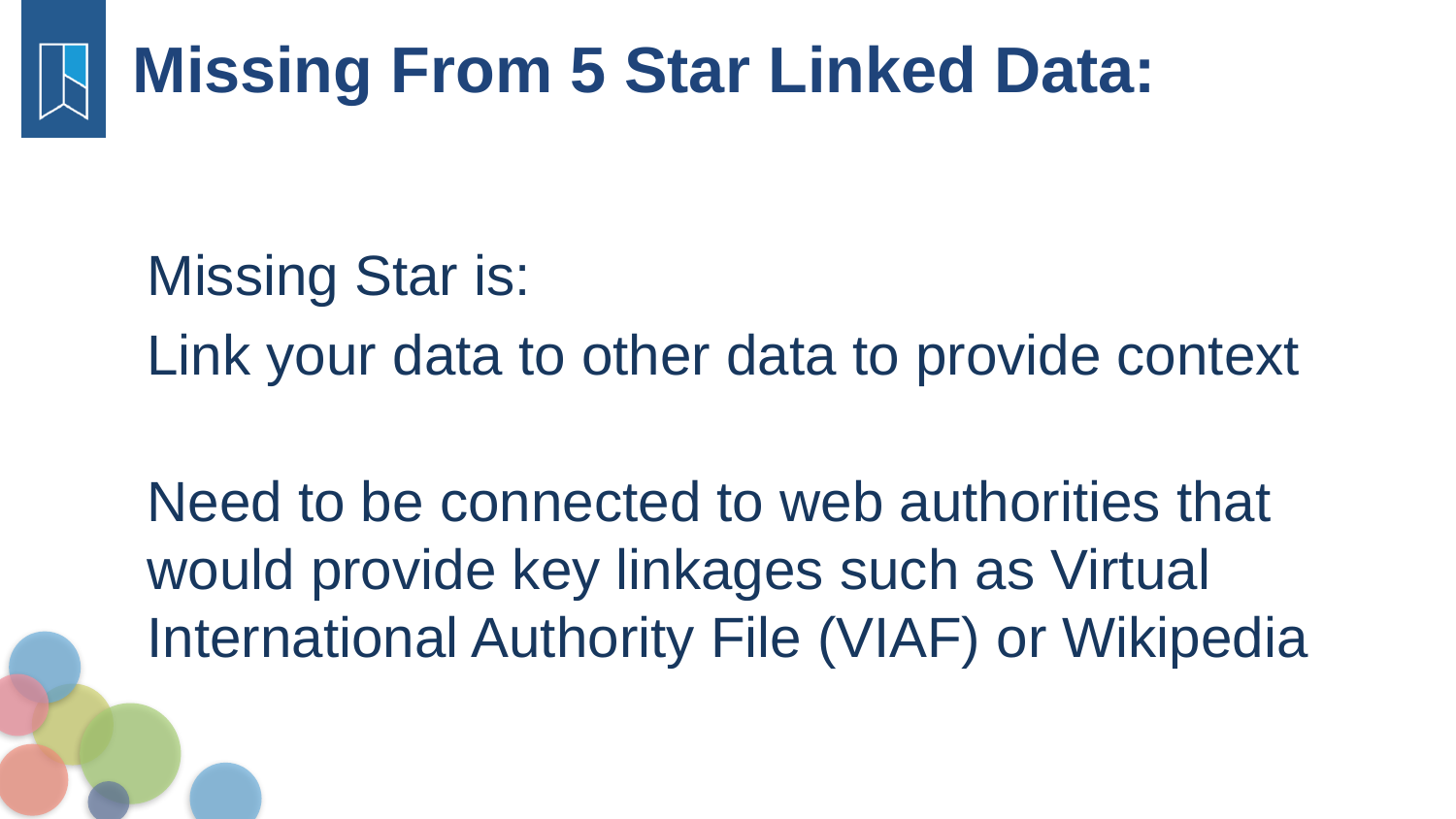

Missing From 5 Star Linked Data:
Missing Star is:
Link your data to other data to provide context
Need to be connected to web authorities that would provide key linkages such as Virtual International Authority File (VIAF) or Wikipedia